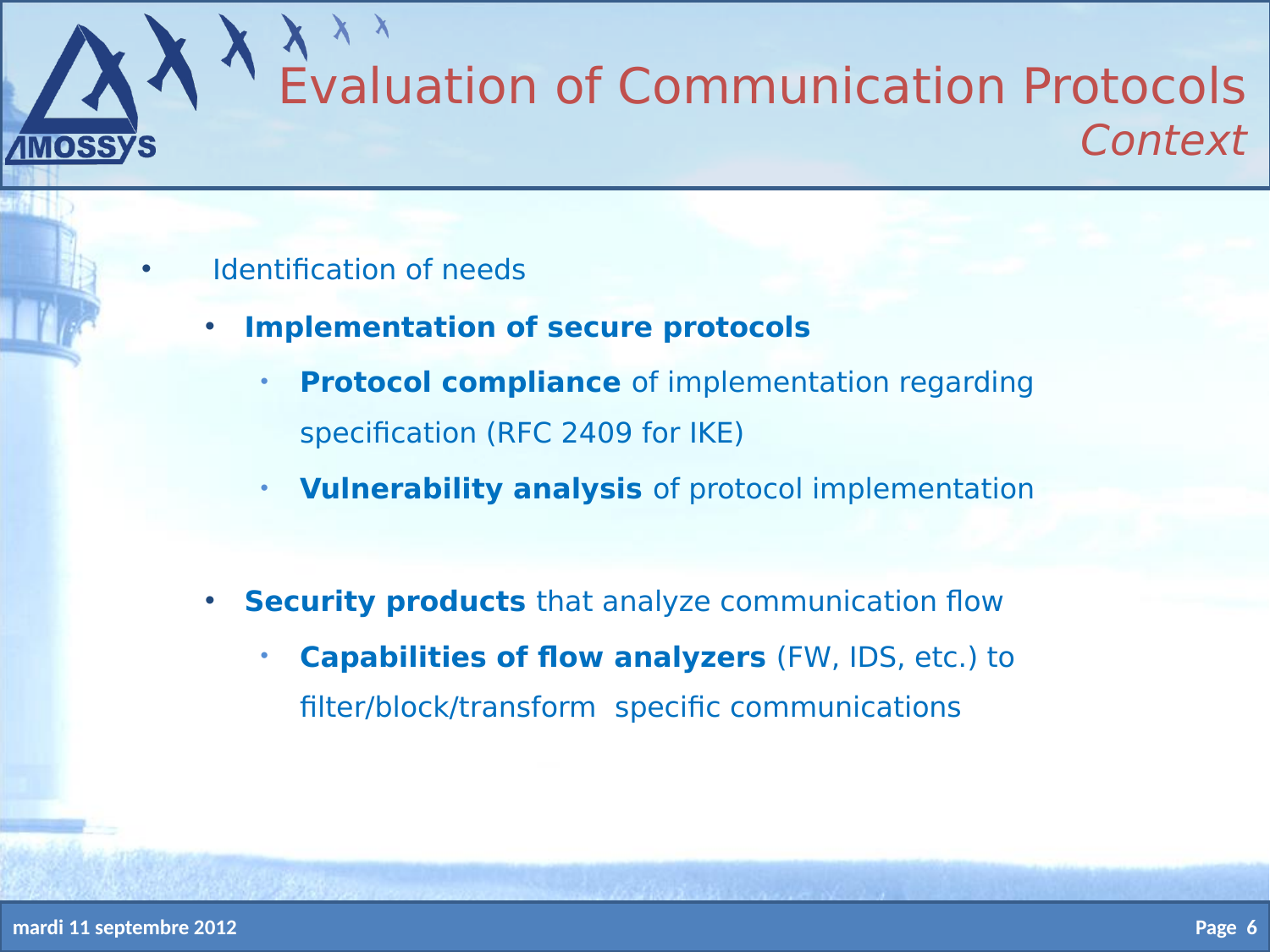

Evaluation of Communication Protocols
Context
Identification of needs
Implementation of secure protocols
Protocol compliance of implementation regarding specification (RFC 2409 for IKE)
Vulnerability analysis of protocol implementation

Security products that analyze communication flow
Capabilities of flow analyzers (FW, IDS, etc.) to filter/block/transform  specific communications
Page  6